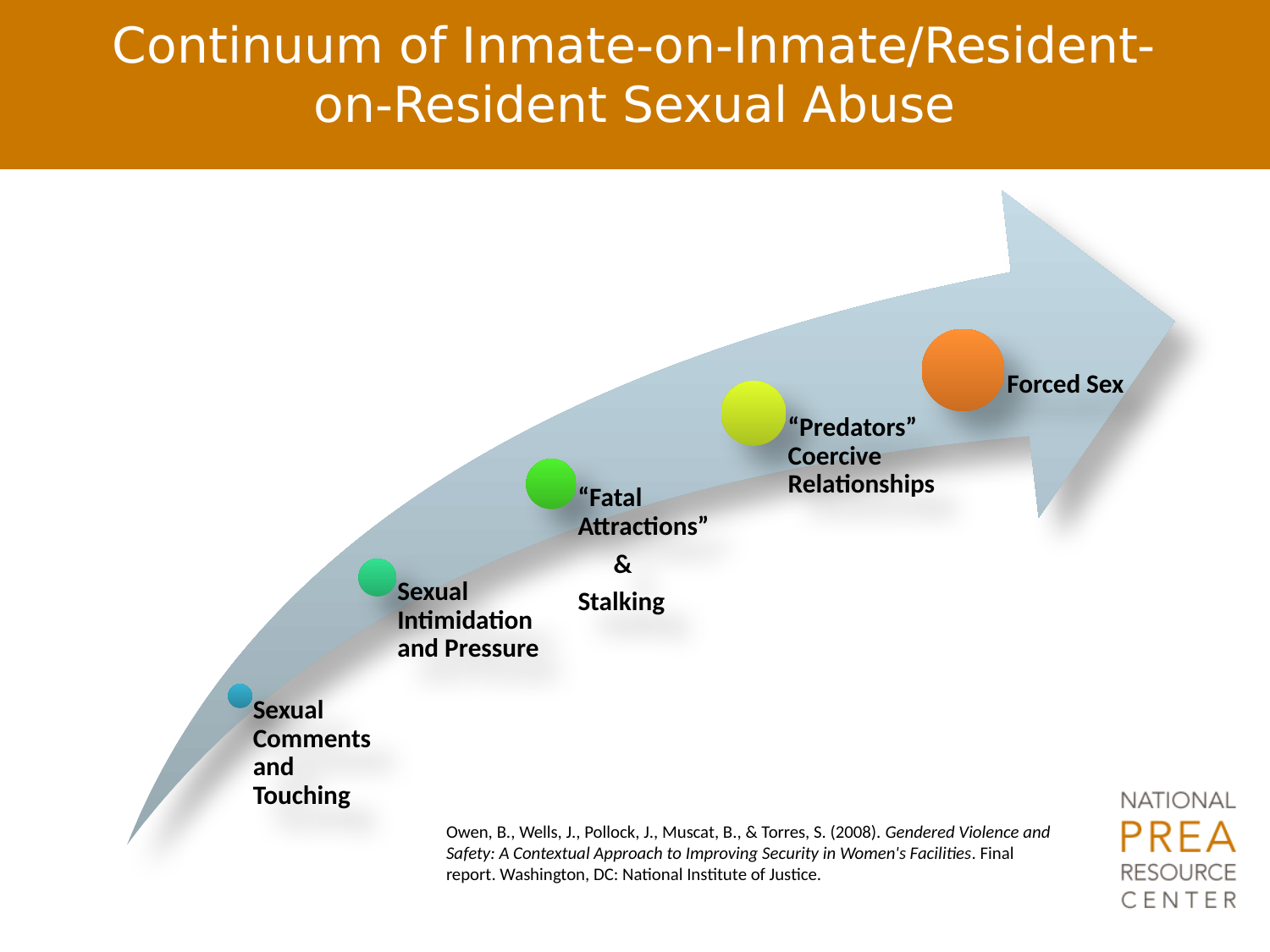

# Continuum of Inmate-on-Inmate/Resident-on-Resident Sexual Abuse
Sexual Comments and Touching
Sexual Intimidation and Pressure
“Fatal Attractions”
      &
Stalking
“Predators” Coercive Relationships
Forced Sex
Owen, B., Wells, J., Pollock, J., Muscat, B., & Torres, S. (2008). Gendered Violence and Safety: A Contextual Approach to Improving Security in Women's Facilities. Final report. Washington, DC: National Institute of Justice.